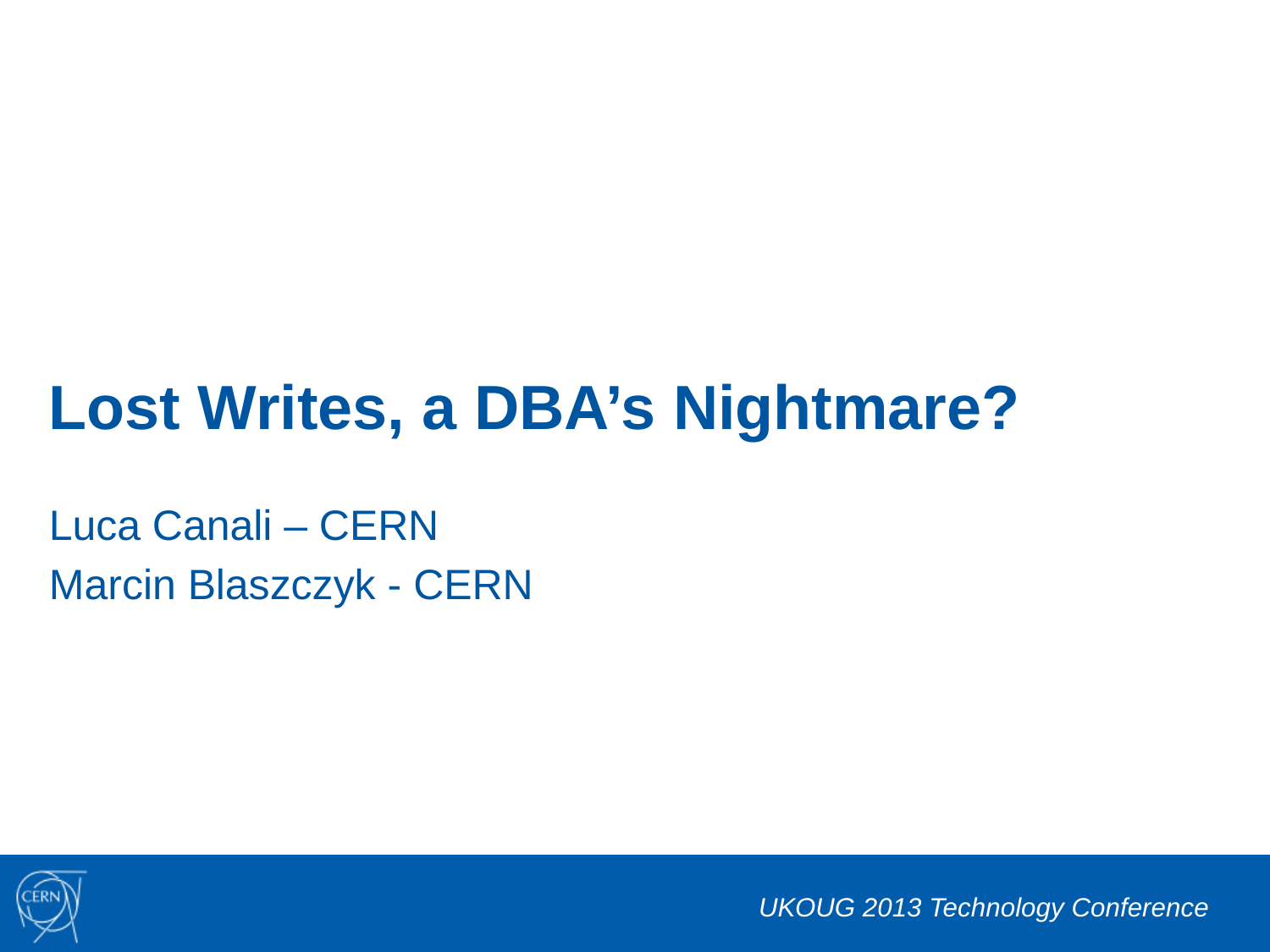

# Lost Writes, a DBA’s Nightmare?
Luca Canali – CERN
Marcin Blaszczyk - CERN
UKOUG 2013 Technology Conference